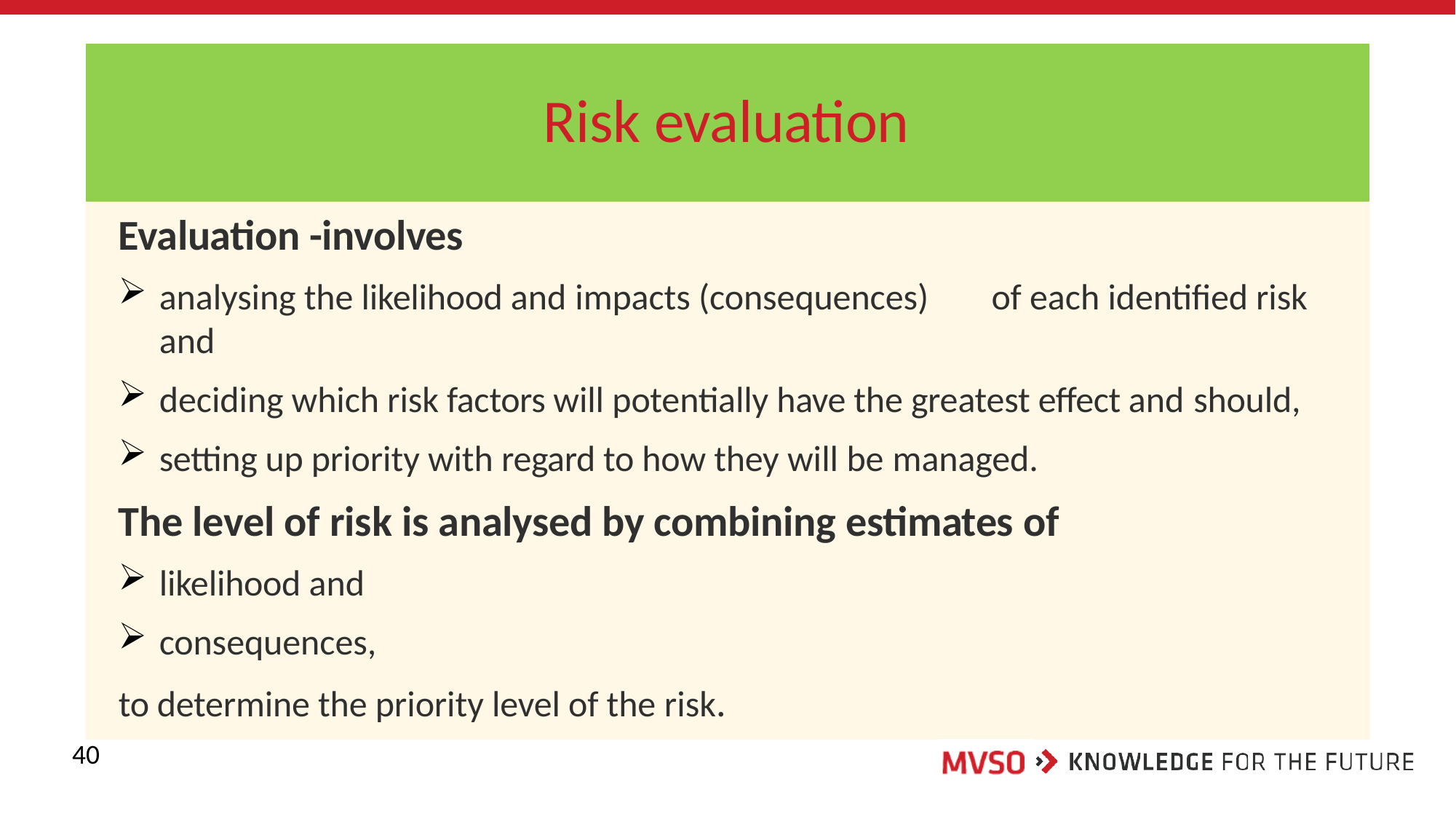

# Risk evaluation
Evaluation -involves
analysing the likelihood and impacts (consequences)	of each identified risk and
deciding which risk factors will potentially have the greatest effect and should,
setting up priority with regard to how they will be managed.
The level of risk is analysed by combining estimates of
likelihood and
consequences,
to determine the priority level of the risk.

40